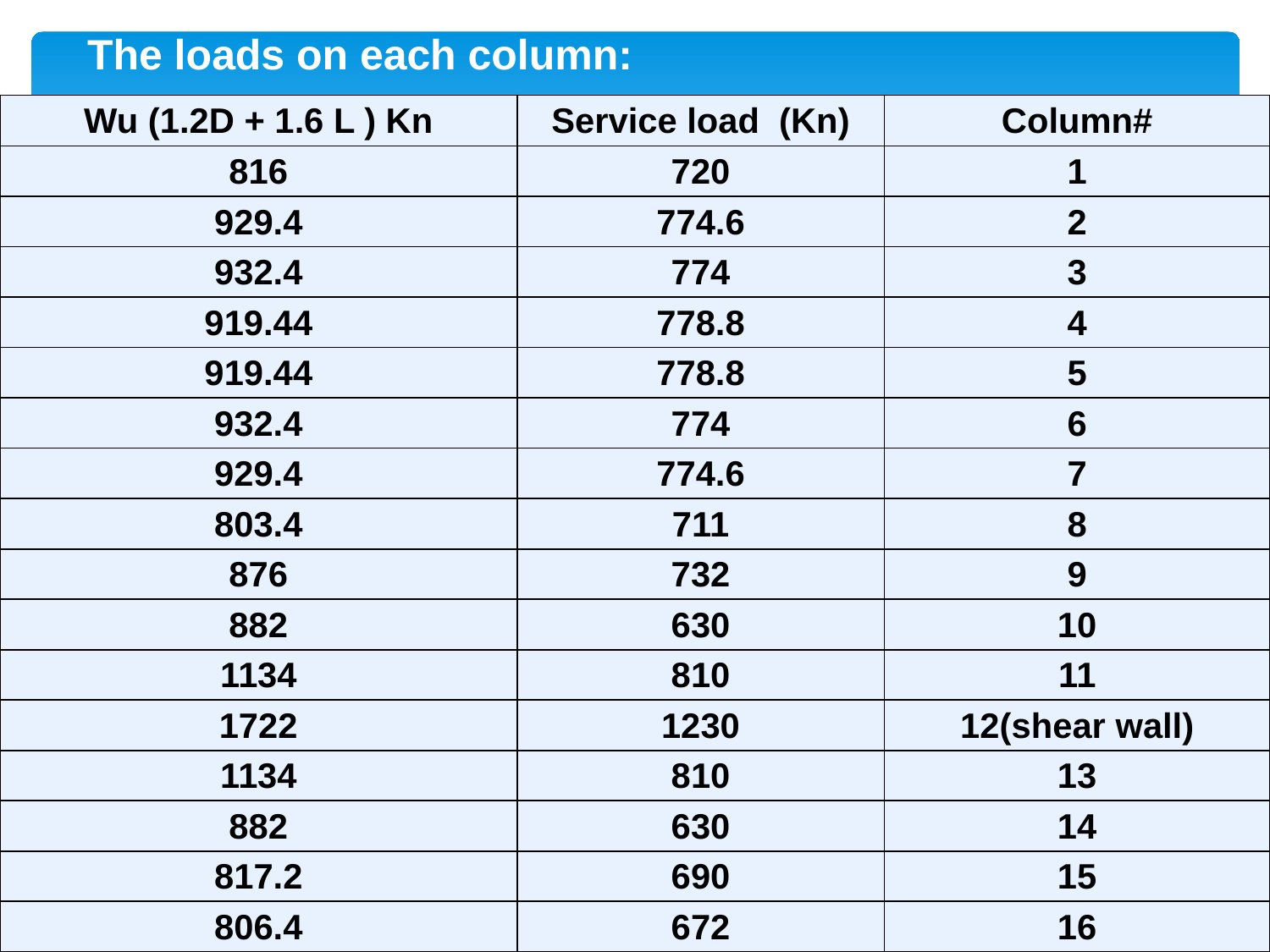

The loads on each column:
| Wu (1.2D + 1.6 L ) Kn | Service load (Kn) | Column# |
| --- | --- | --- |
| 816 | 720 | 1 |
| 929.4 | 774.6 | 2 |
| 932.4 | 774 | 3 |
| 919.44 | 778.8 | 4 |
| 919.44 | 778.8 | 5 |
| 932.4 | 774 | 6 |
| 929.4 | 774.6 | 7 |
| 803.4 | 711 | 8 |
| 876 | 732 | 9 |
| 882 | 630 | 10 |
| 1134 | 810 | 11 |
| 1722 | 1230 | 12(shear wall) |
| 1134 | 810 | 13 |
| 882 | 630 | 14 |
| 817.2 | 690 | 15 |
| 806.4 | 672 | 16 |